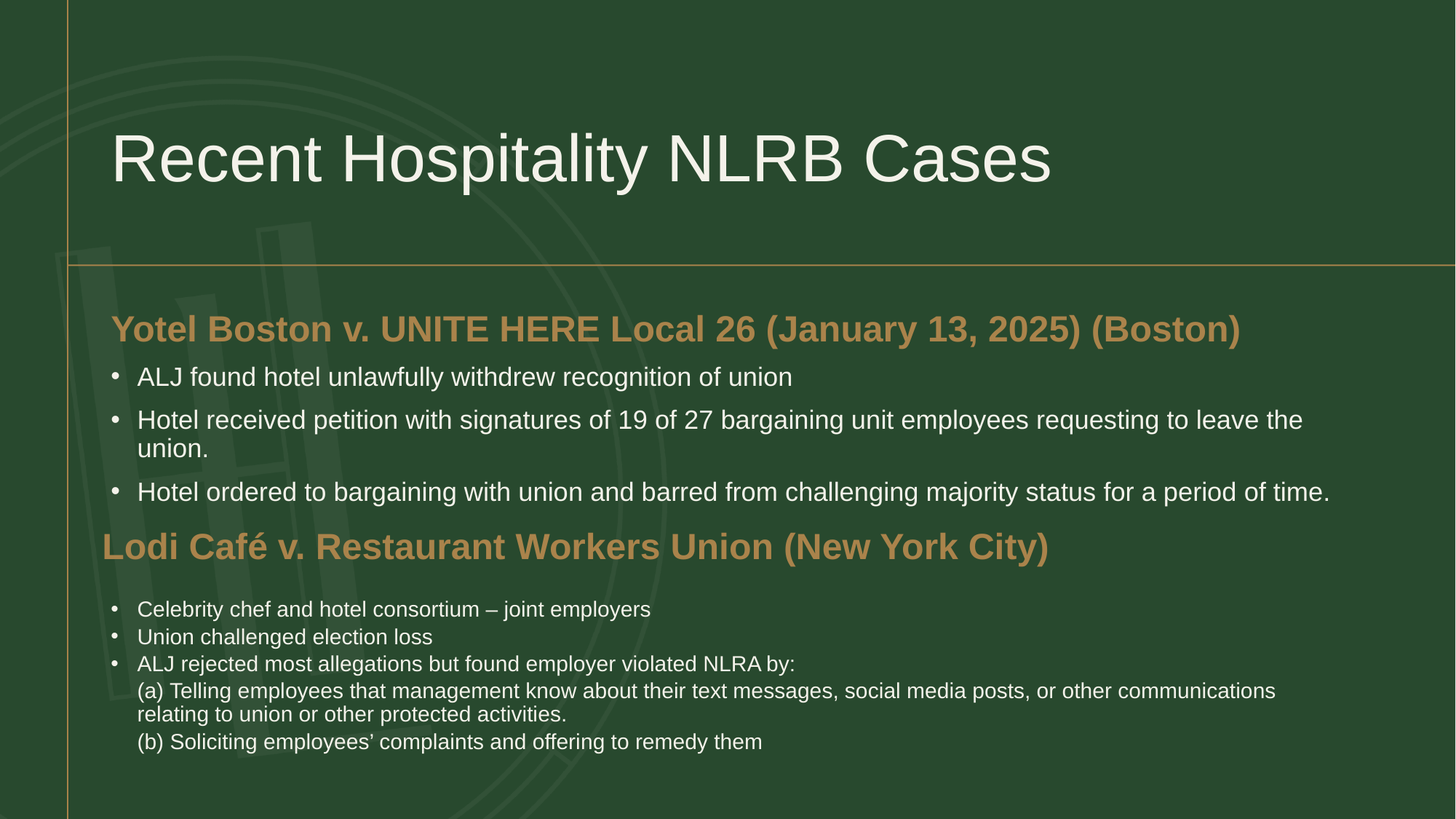

# Recent Hospitality NLRB Cases
Yotel Boston v. UNITE HERE Local 26 (January 13, 2025) (Boston)
ALJ found hotel unlawfully withdrew recognition of union
Hotel received petition with signatures of 19 of 27 bargaining unit employees requesting to leave the union.
Hotel ordered to bargaining with union and barred from challenging majority status for a period of time.
Lodi Café v. Restaurant Workers Union (New York City)
Celebrity chef and hotel consortium – joint employers
Union challenged election loss
ALJ rejected most allegations but found employer violated NLRA by:
	(a) Telling employees that management know about their text messages, social media posts, or other communications relating to union or other protected activities.
	(b) Soliciting employees’ complaints and offering to remedy them